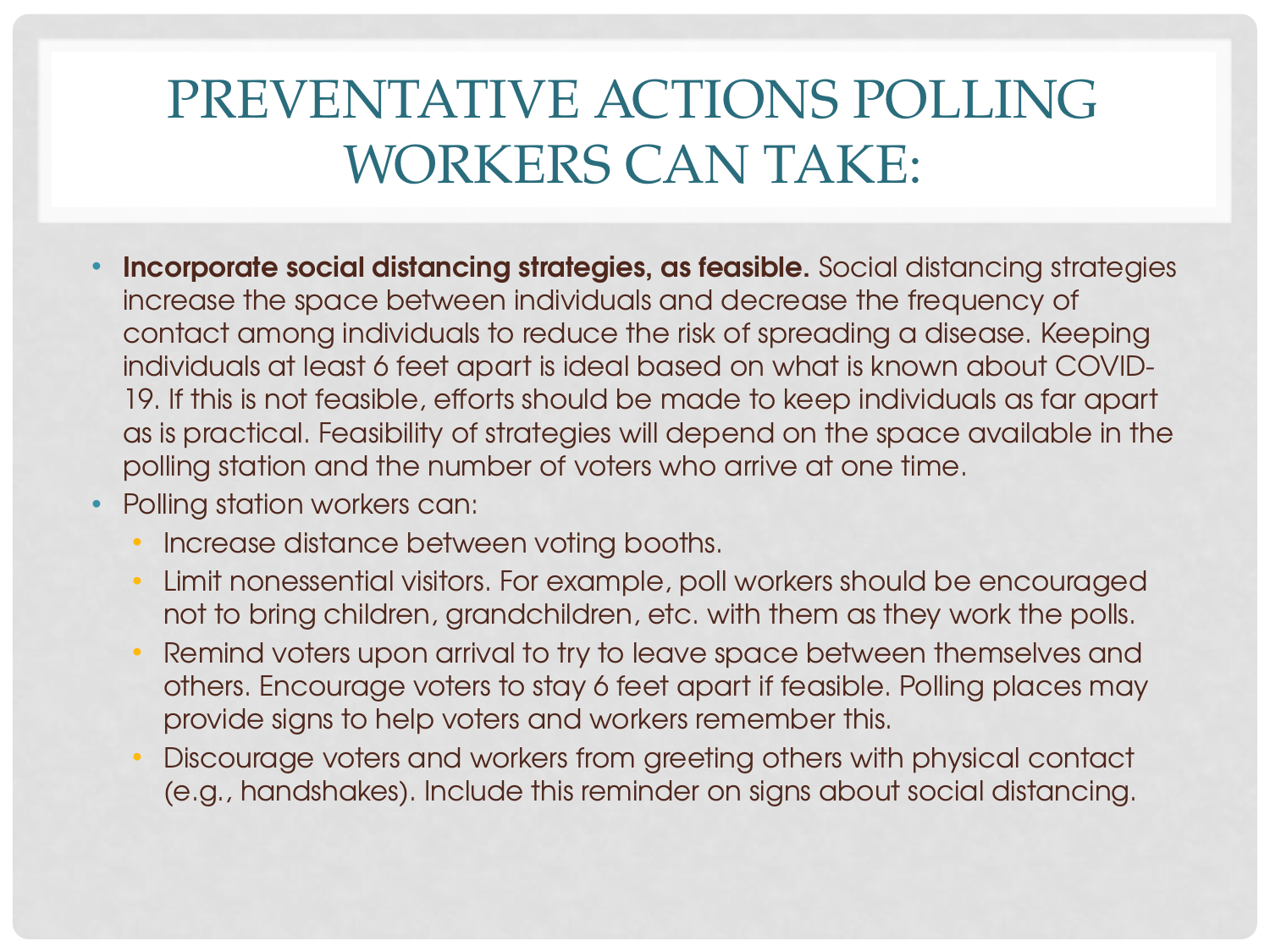

# Preventative Actions polling workers can Take:
Incorporate social distancing strategies, as feasible. Social distancing strategies increase the space between individuals and decrease the frequency of contact among individuals to reduce the risk of spreading a disease. Keeping individuals at least 6 feet apart is ideal based on what is known about COVID-19. If this is not feasible, efforts should be made to keep individuals as far apart as is practical. Feasibility of strategies will depend on the space available in the polling station and the number of voters who arrive at one time.
Polling station workers can:
Increase distance between voting booths.
Limit nonessential visitors. For example, poll workers should be encouraged not to bring children, grandchildren, etc. with them as they work the polls.
Remind voters upon arrival to try to leave space between themselves and others. Encourage voters to stay 6 feet apart if feasible. Polling places may provide signs to help voters and workers remember this.
Discourage voters and workers from greeting others with physical contact (e.g., handshakes). Include this reminder on signs about social distancing.